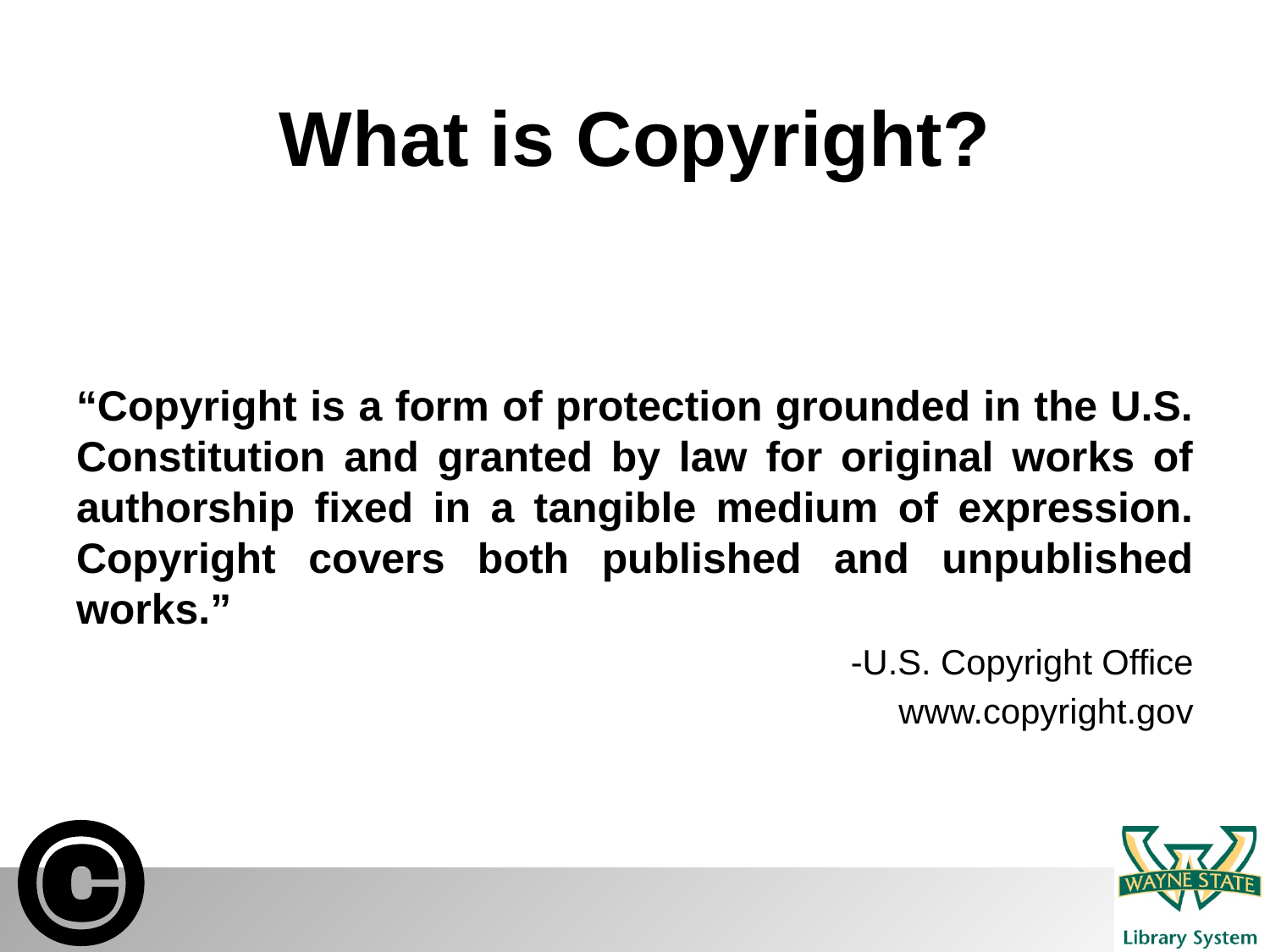

# What is Copyright?

“Copyright is a form of protection grounded in the U.S. Constitution and granted by law for original works of authorship fixed in a tangible medium of expression. Copyright covers both published and unpublished works.”
-U.S. Copyright Office
www.copyright.gov
©